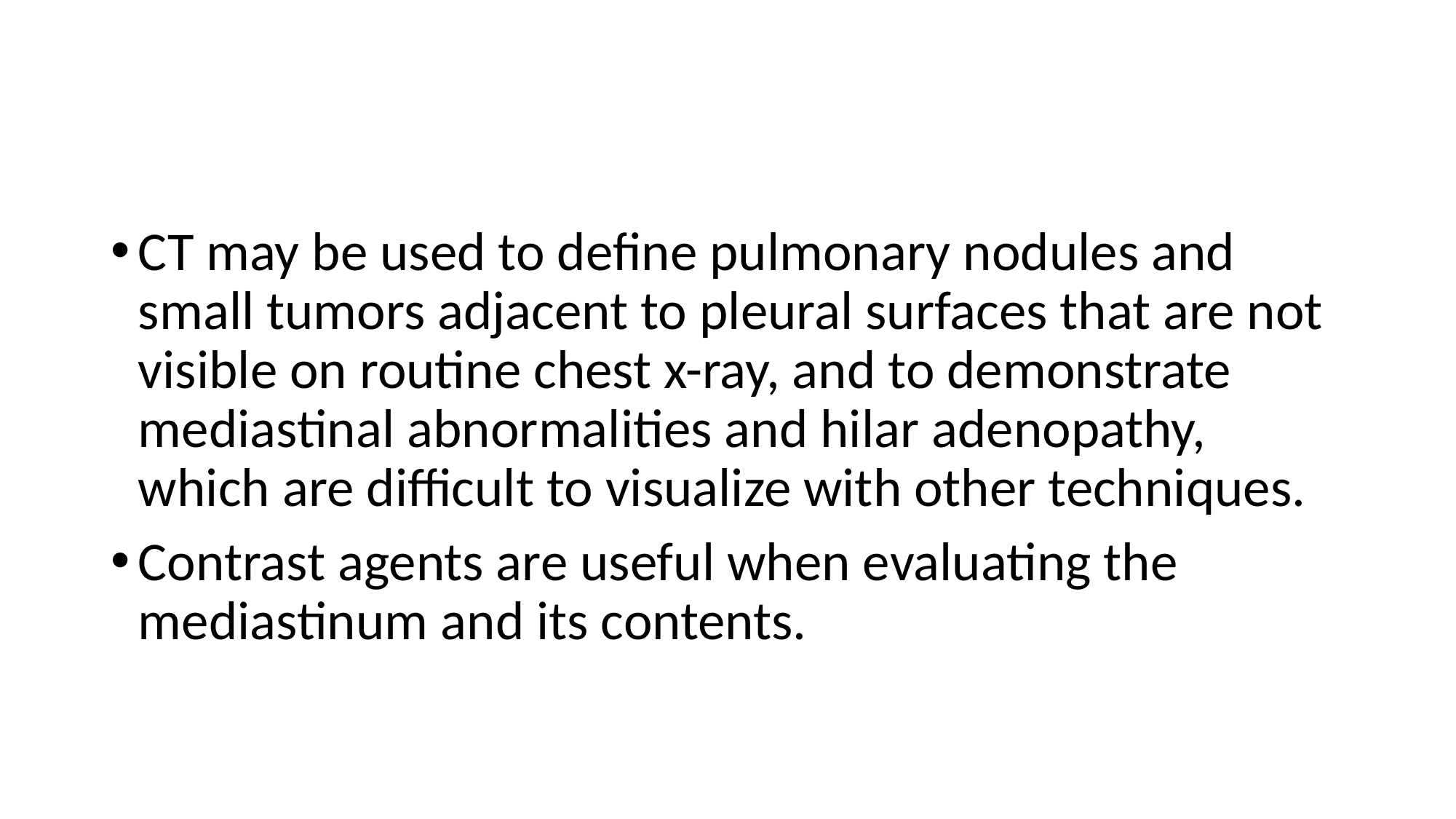

#
CT may be used to define pulmonary nodules and small tumors adjacent to pleural surfaces that are not visible on routine chest x-ray, and to demonstrate mediastinal abnormalities and hilar adenopathy, which are difficult to visualize with other techniques.
Contrast agents are useful when evaluating the mediastinum and its contents.